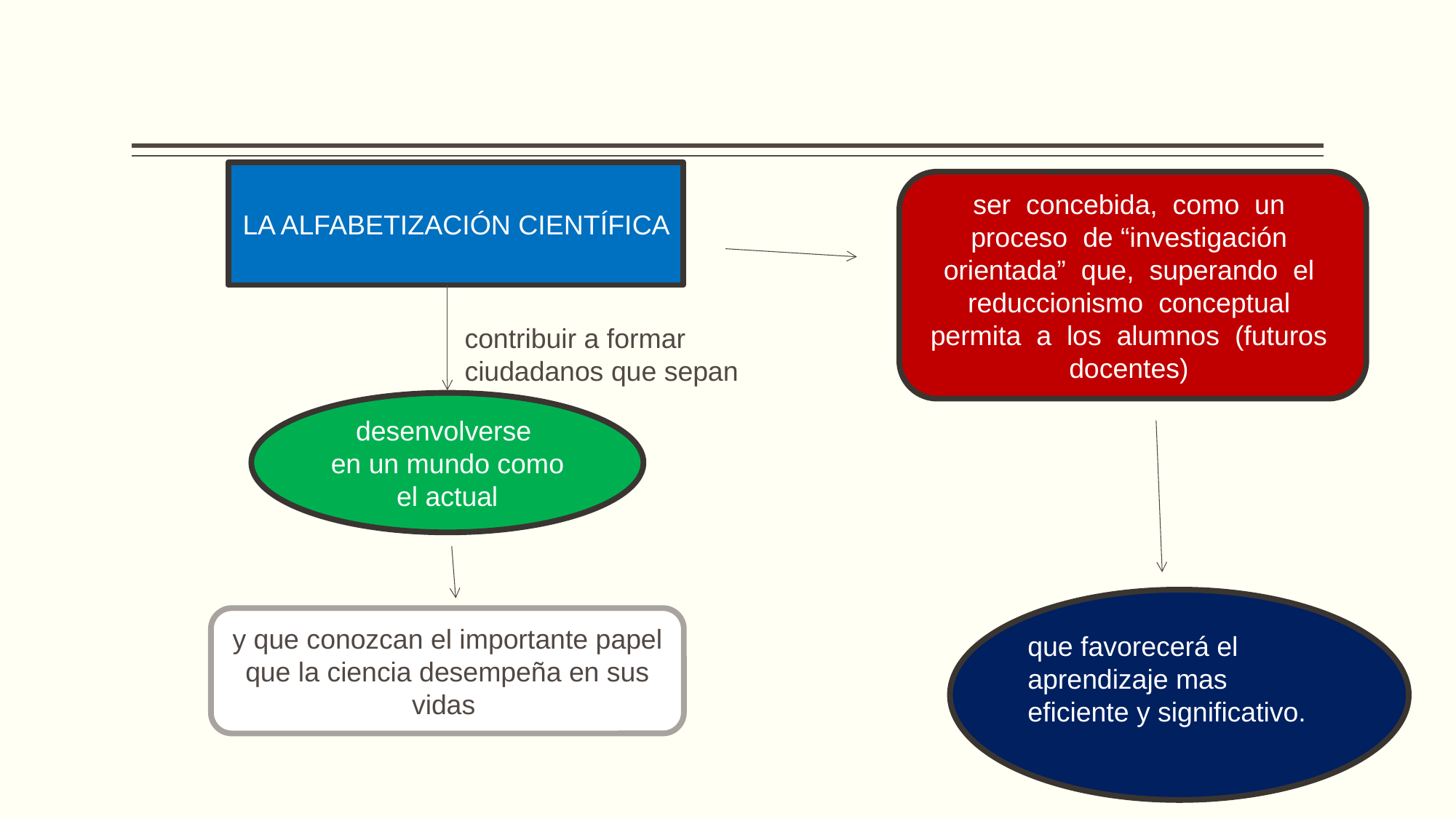

LA ALFABETIZACIÓN CIENTÍFICA
ser  concebida,  como  un  proceso  de “investigación  orientada”  que,  superando  el  reduccionismo  conceptual  permita  a  los  alumnos  (futuros  docentes)
contribuir a formar
ciudadanos que sepan
desenvolverse
en un mundo como el actual
que favorecerá el aprendizaje mas eficiente y significativo.

y que conozcan el importante papel que la ciencia desempeña en sus vidas